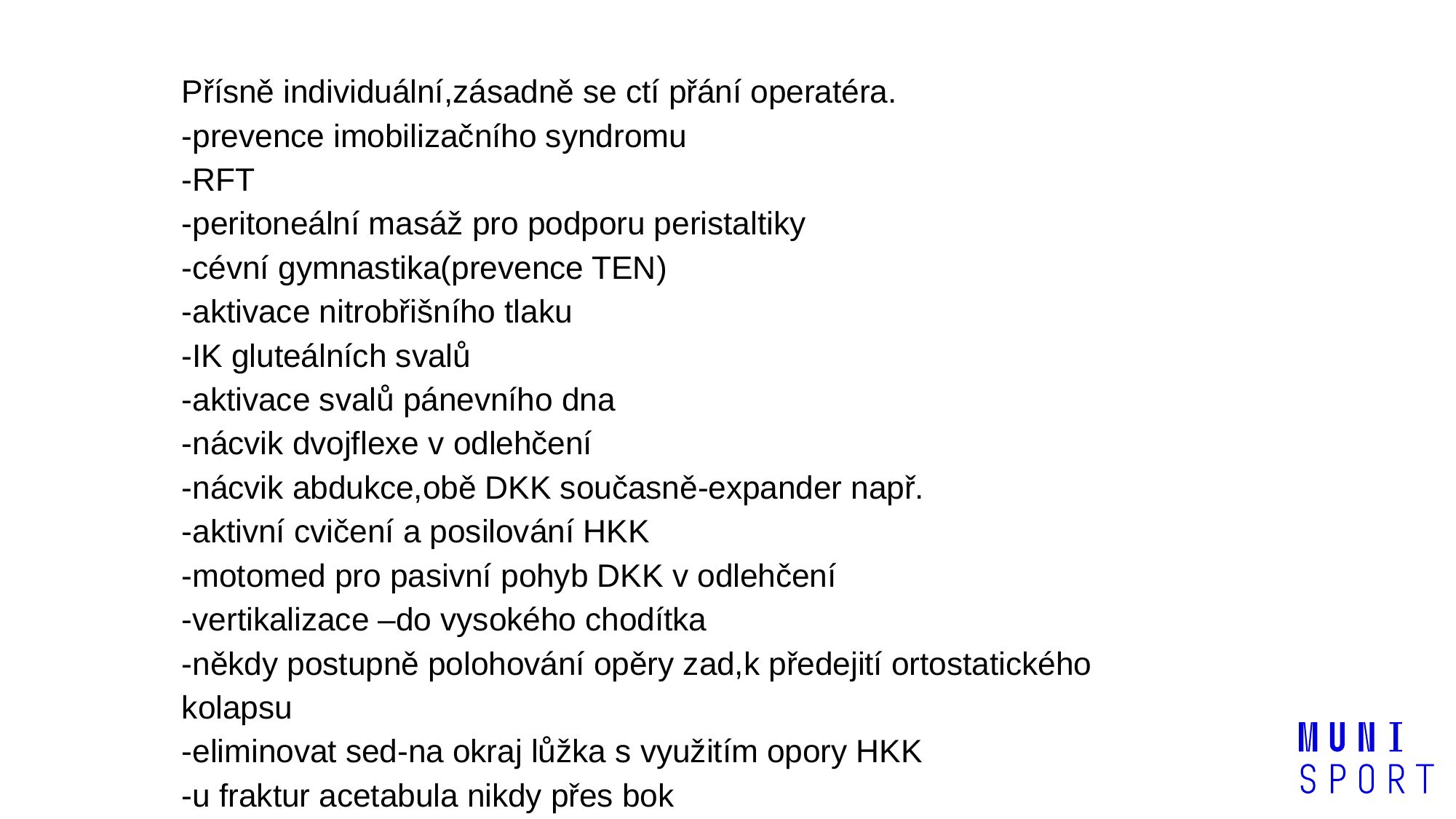

Přísně individuální,zásadně se ctí přání operatéra.
-prevence imobilizačního syndromu
-RFT
-peritoneální masáž pro podporu peristaltiky
-cévní gymnastika(prevence TEN)
-aktivace nitrobřišního tlaku
-IK gluteálních svalů
-aktivace svalů pánevního dna
-nácvik dvojflexe v odlehčení
-nácvik abdukce,obě DKK současně-expander např.
-aktivní cvičení a posilování HKK
-motomed pro pasivní pohyb DKK v odlehčení
-vertikalizace –do vysokého chodítka
-někdy postupně polohování opěry zad,k předejití ortostatického kolapsu
-eliminovat sed-na okraj lůžka s využitím opory HKK
-u fraktur acetabula nikdy přes bok